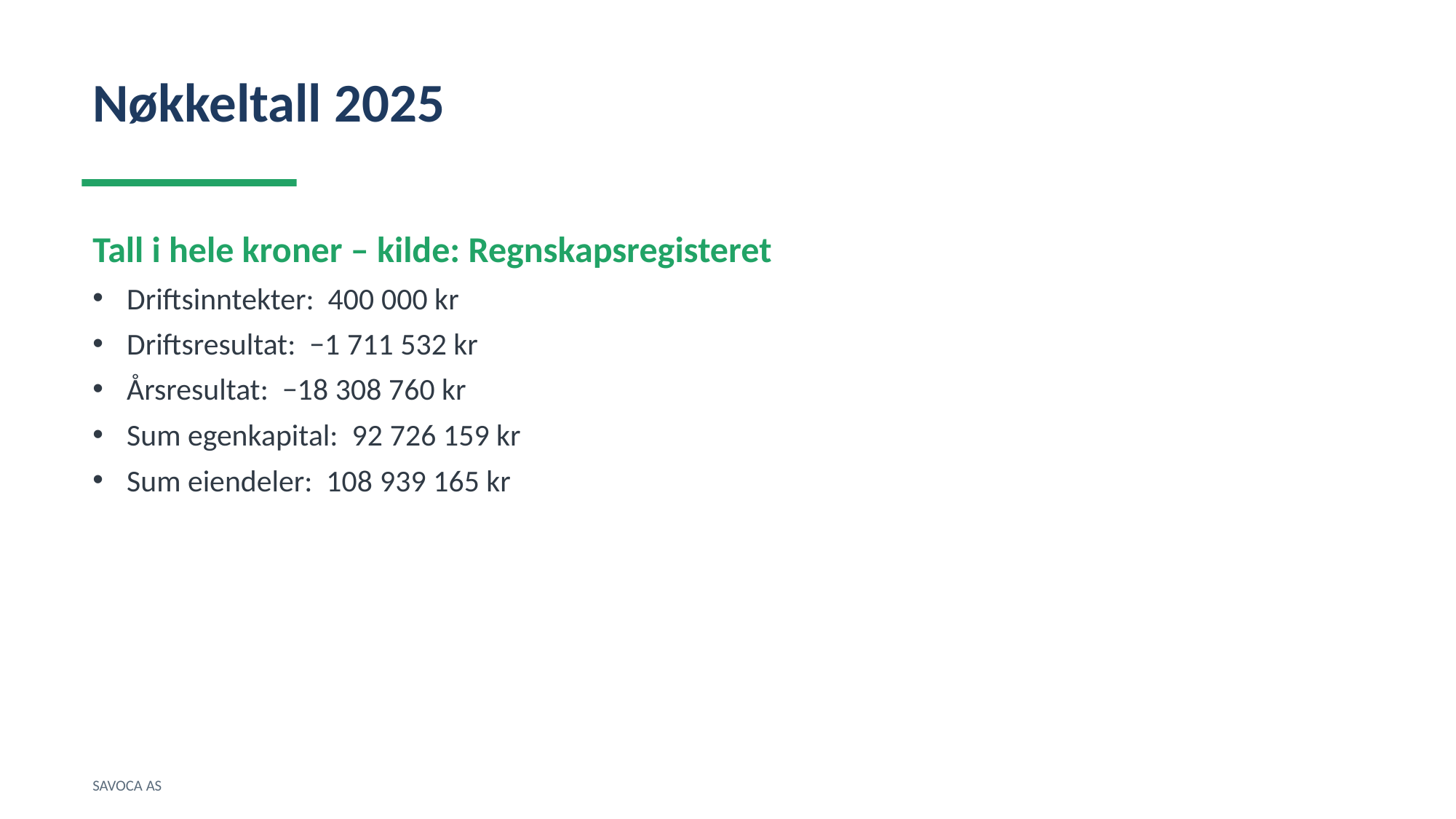

Nøkkeltall 2025

Tall i hele kroner – kilde: Regnskapsregisteret
Driftsinntekter:  400 000 kr
Driftsresultat:  −1 711 532 kr
Årsresultat:  −18 308 760 kr
Sum egenkapital:  92 726 159 kr
Sum eiendeler:  108 939 165 kr
SAVOCA AS